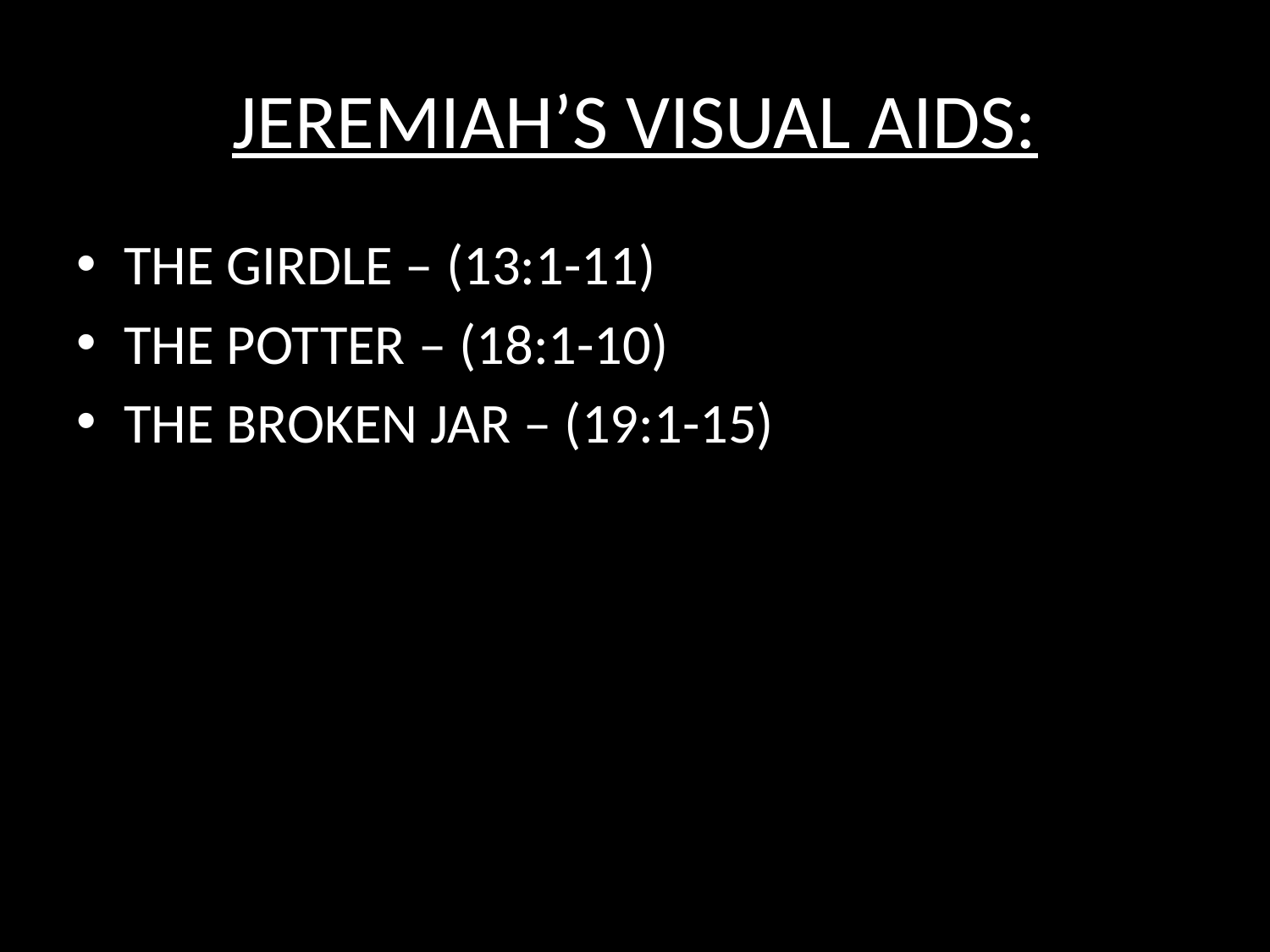

# JEREMIAH’S VISUAL AIDS:
THE GIRDLE – (13:1-11)
THE POTTER – (18:1-10)
THE BROKEN JAR – (19:1-15)